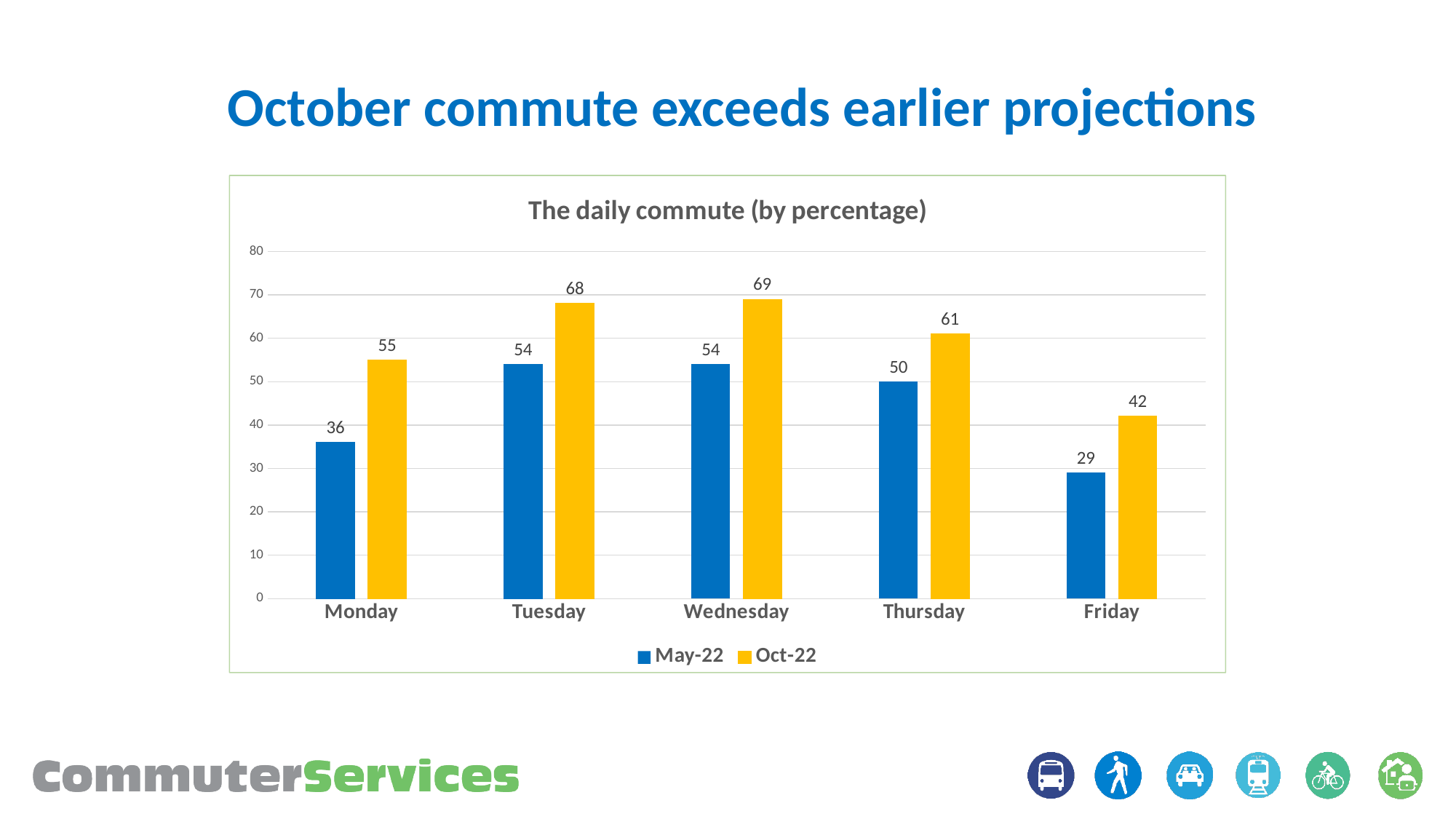

October commute exceeds earlier projections

### Chart: The daily commute (by percentage)

| Category | May-22 | Oct-22 |
|---|---|---|
| Monday | 36.0 | 55.0 |
| Tuesday | 54.0 | 68.0 |
| Wednesday | 54.0 | 69.0 |
| Thursday | 50.0 | 61.0 |
| Friday | 29.0 | 42.0 |